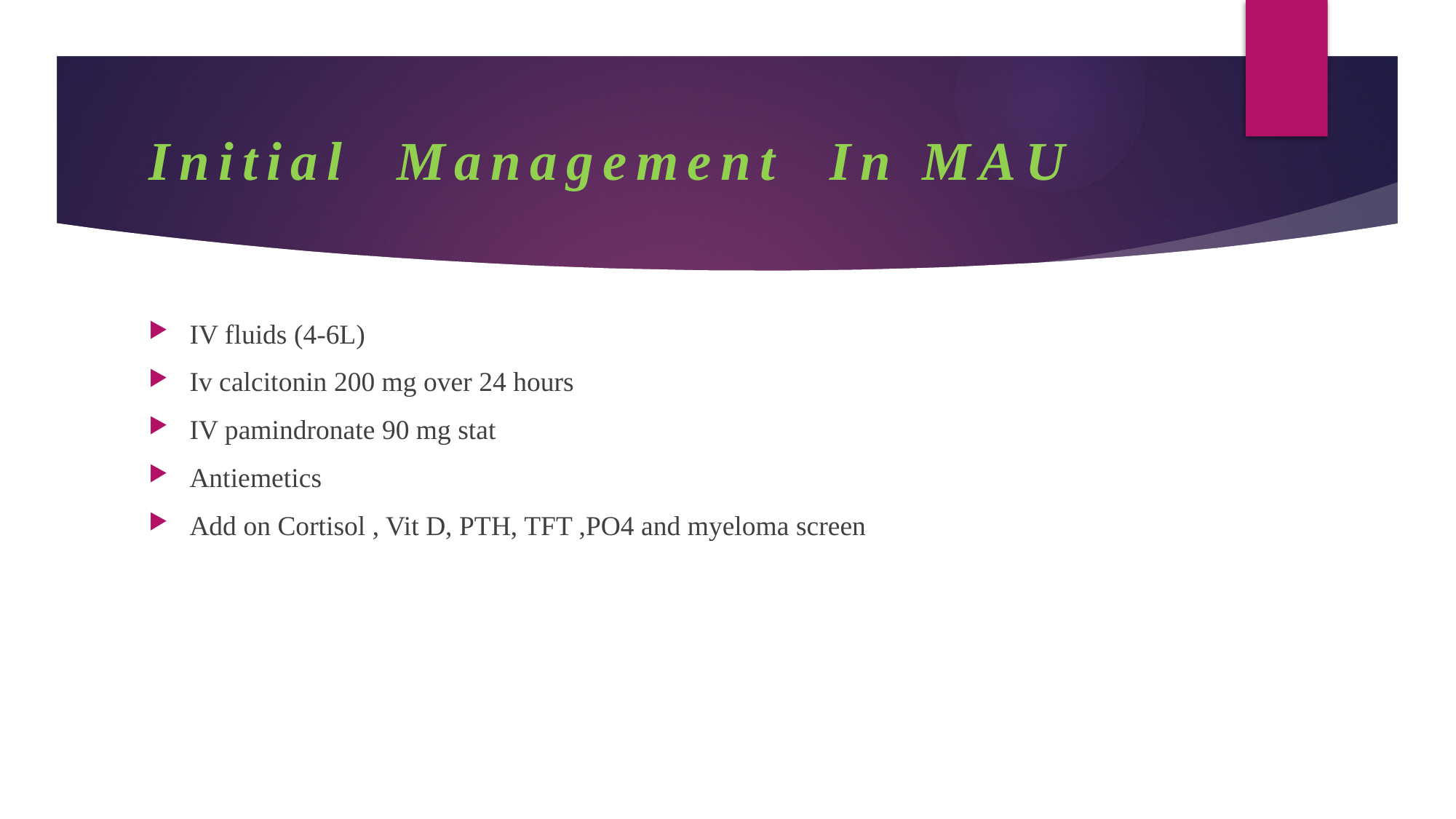

# Initial  Management  In MAU
IV fluids (4-6L)
Iv calcitonin 200 mg over 24 hours
IV pamindronate 90 mg stat
Antiemetics
Add on Cortisol , Vit D, PTH, TFT ,PO4 and myeloma screen